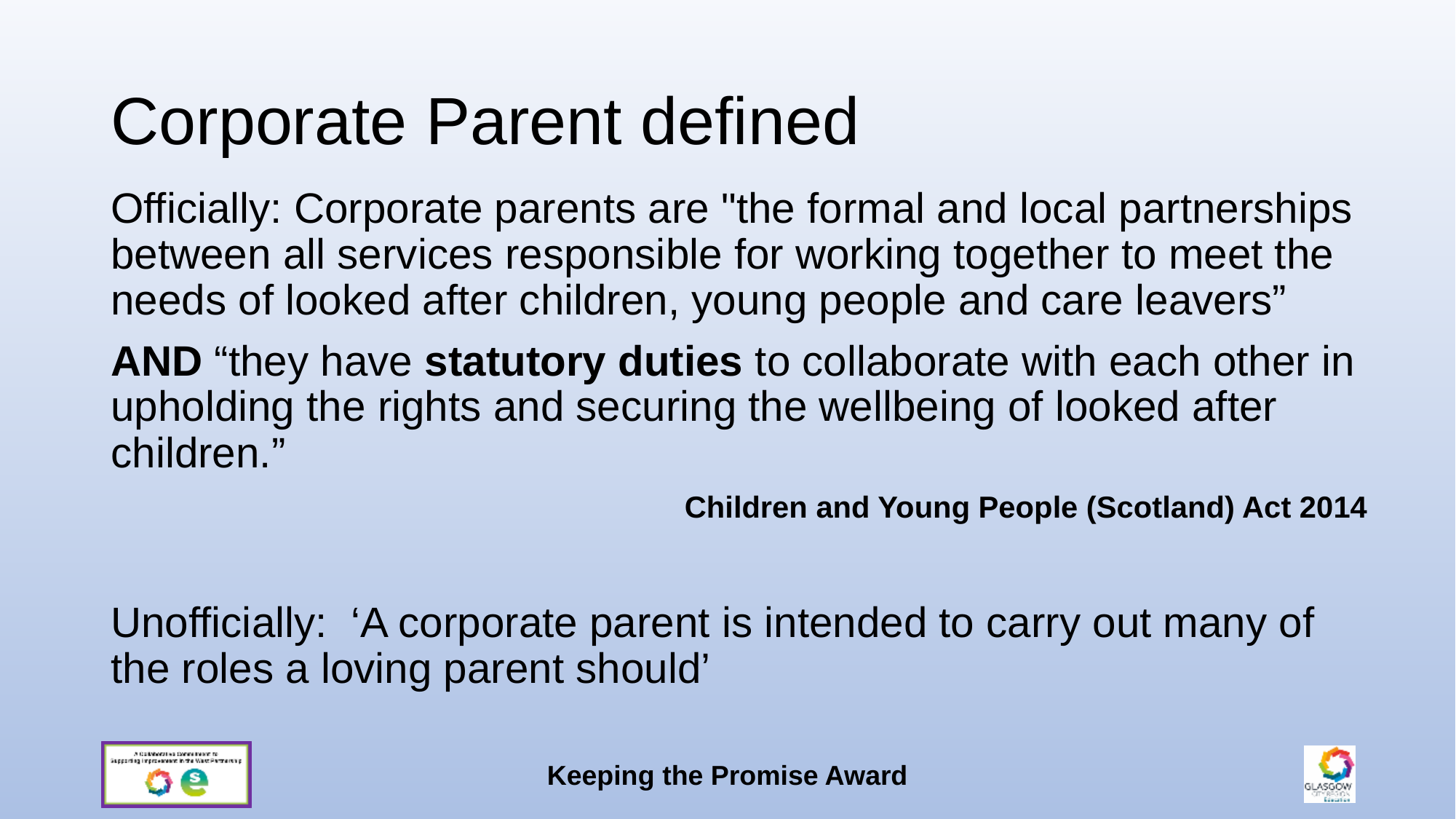

# Corporate Parent defined
Officially: Corporate parents are "the formal and local partnerships between all services responsible for working together to meet the needs of looked after children, young people and care leavers”
AND “they have statutory duties to collaborate with each other in upholding the rights and securing the wellbeing of looked after children.”
Children and Young People (Scotland) Act 2014

Unofficially:  ‘A corporate parent is intended to carry out many of the roles a loving parent should’